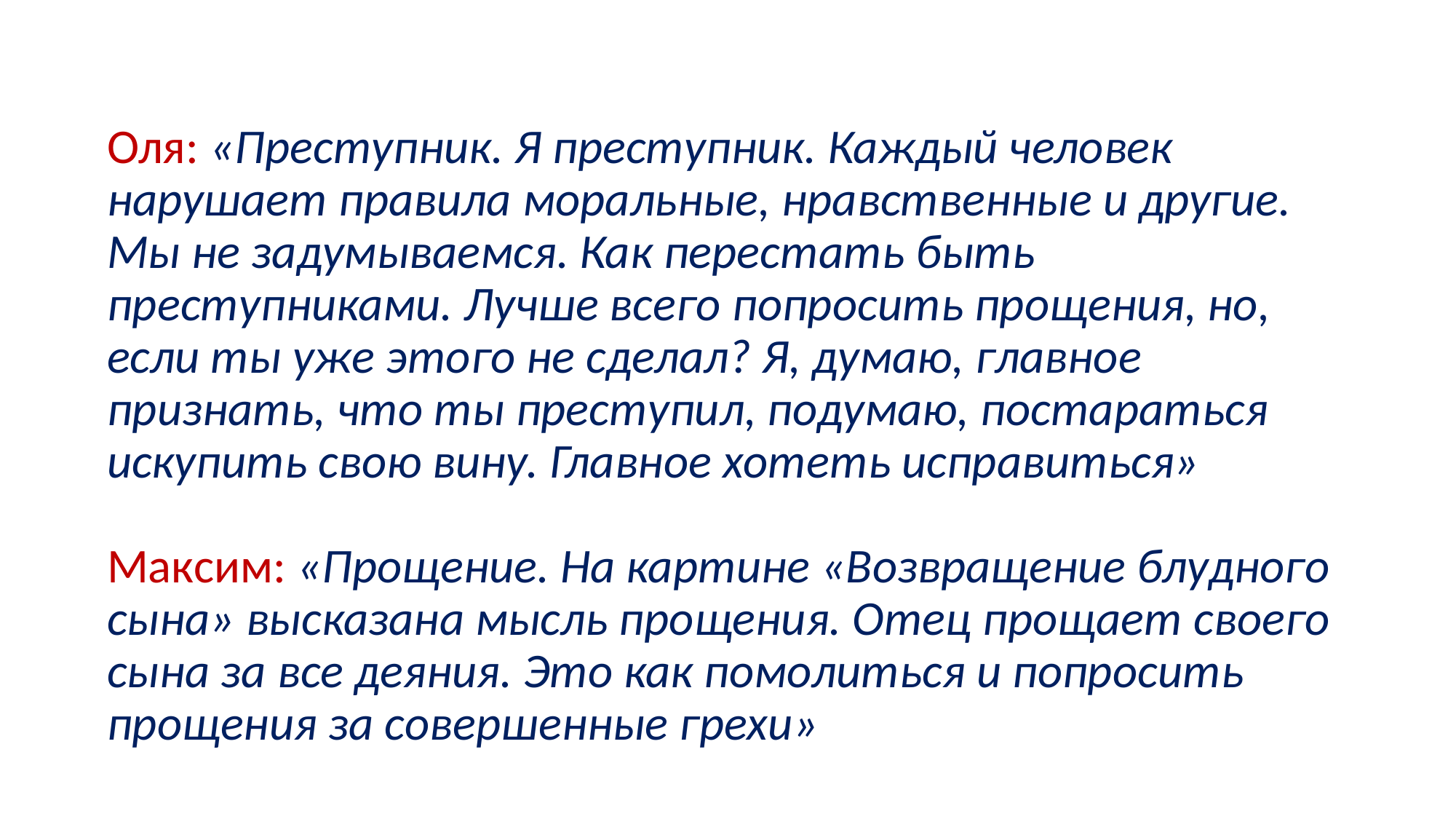

# Оля: «Преступник. Я преступник. Каждый человек нарушает правила моральные, нравственные и другие. Мы не задумываемся. Как перестать быть преступниками. Лучше всего попросить прощения, но, если ты уже этого не сделал? Я, думаю, главное признать, что ты преступил, подумаю, постараться искупить свою вину. Главное хотеть исправиться» Максим: «Прощение. На картине «Возвращение блудного сына» высказана мысль прощения. Отец прощает своего сына за все деяния. Это как помолиться и попросить прощения за совершенные грехи»